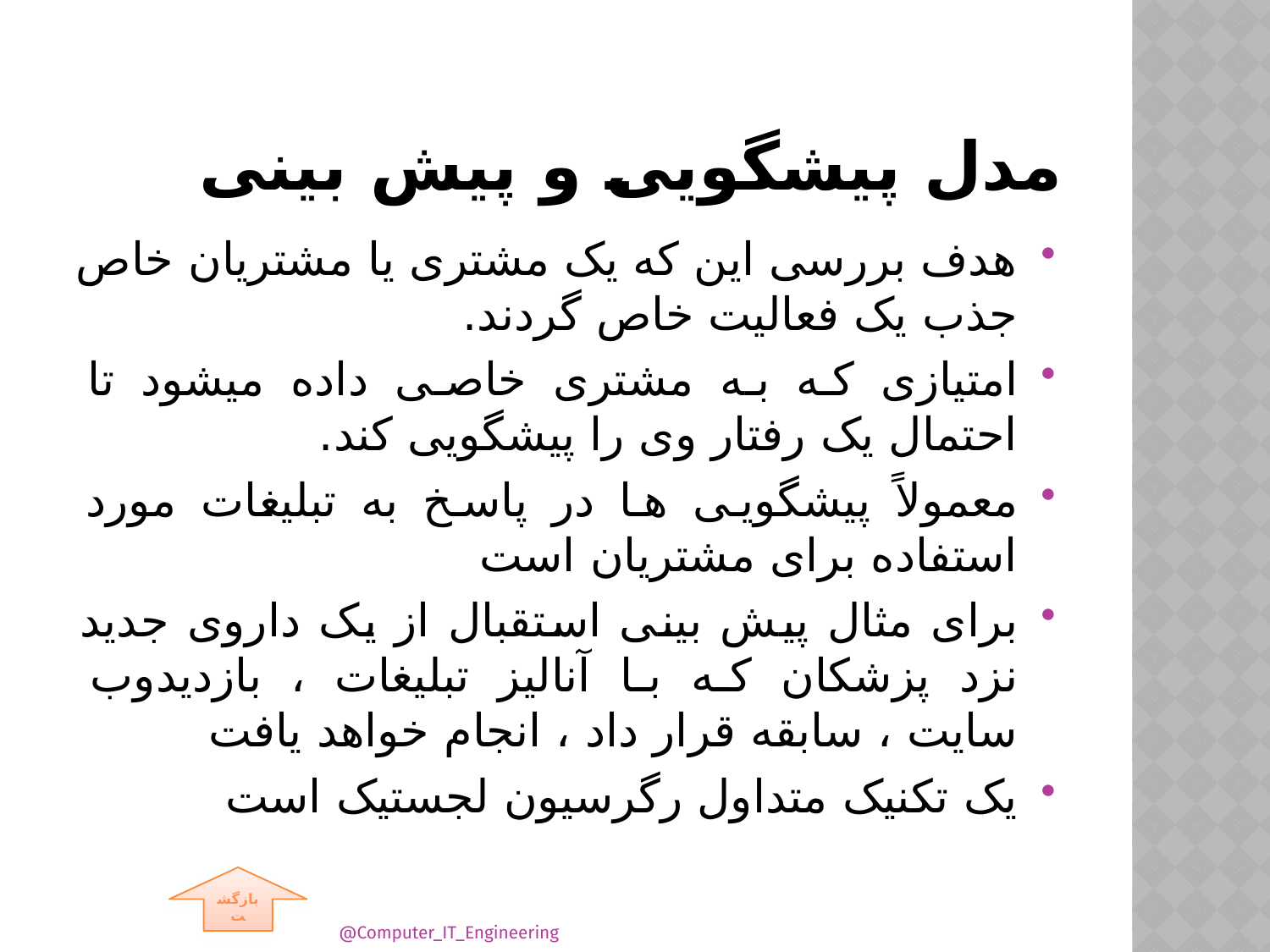

# مدل پیشگویی و پیش بینی
هدف بررسی این که یک مشتری یا مشتریان خاص جذب یک فعالیت خاص گردند.
امتیازی که به مشتری خاصی داده میشود تا احتمال یک رفتار وی را پیشگویی کند.
معمولاً پیشگویی ها در پاسخ به تبلیغات مورد استفاده برای مشتریان است
برای مثال پیش بینی استقبال از یک داروی جدید نزد پزشکان که با آنالیز تبلیغات ، بازدیدوب سایت ، سابقه قرار داد ، انجام خواهد یافت
یک تکنیک متداول رگرسیون لجستیک است
بازگشت
@Computer_IT_Engineering